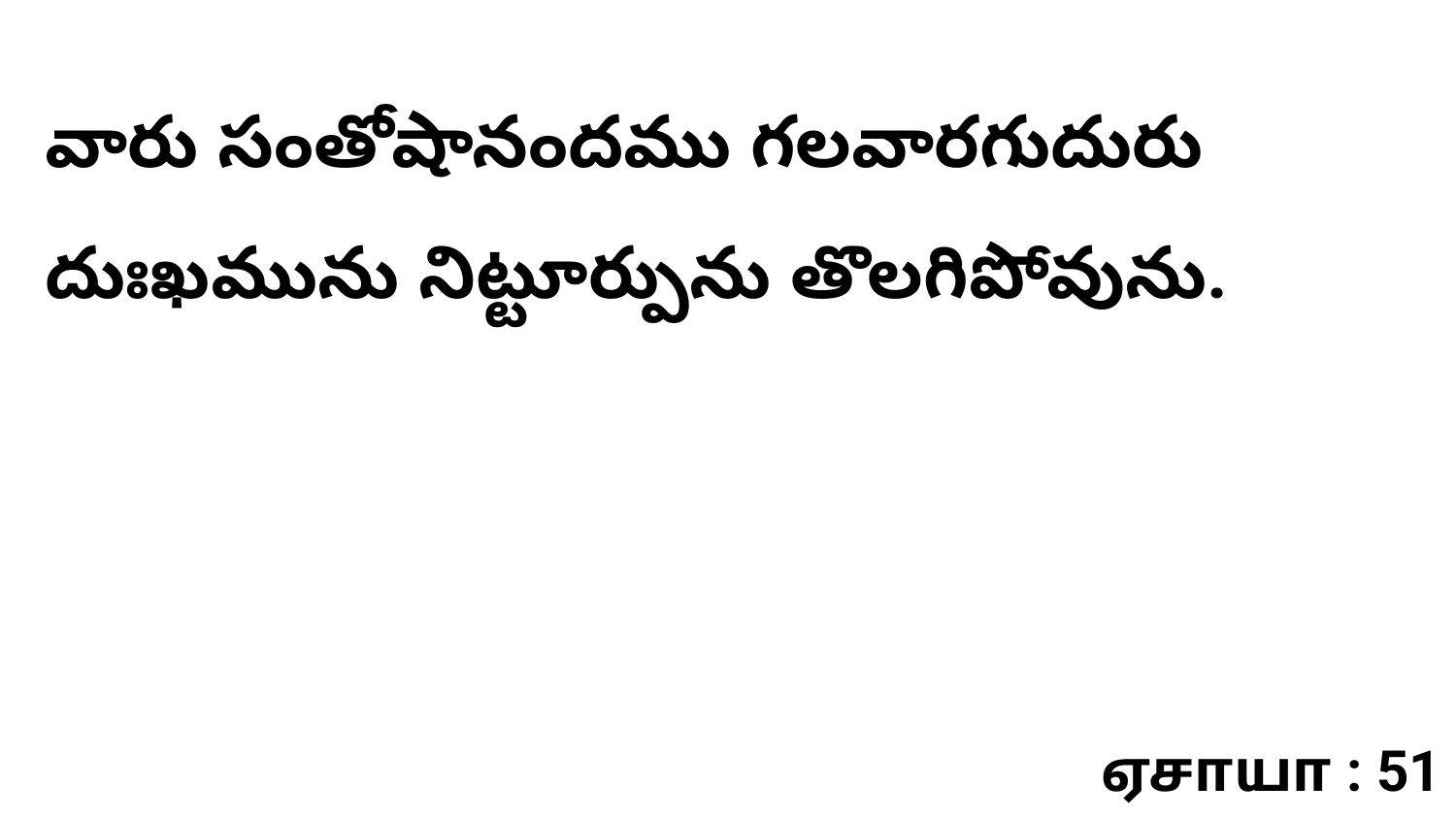

వారు సంతోషానందము గలవారగుదురు దుఃఖమును నిట్టూర్పును తొలగిపోవును.
ஏசாயா : 51